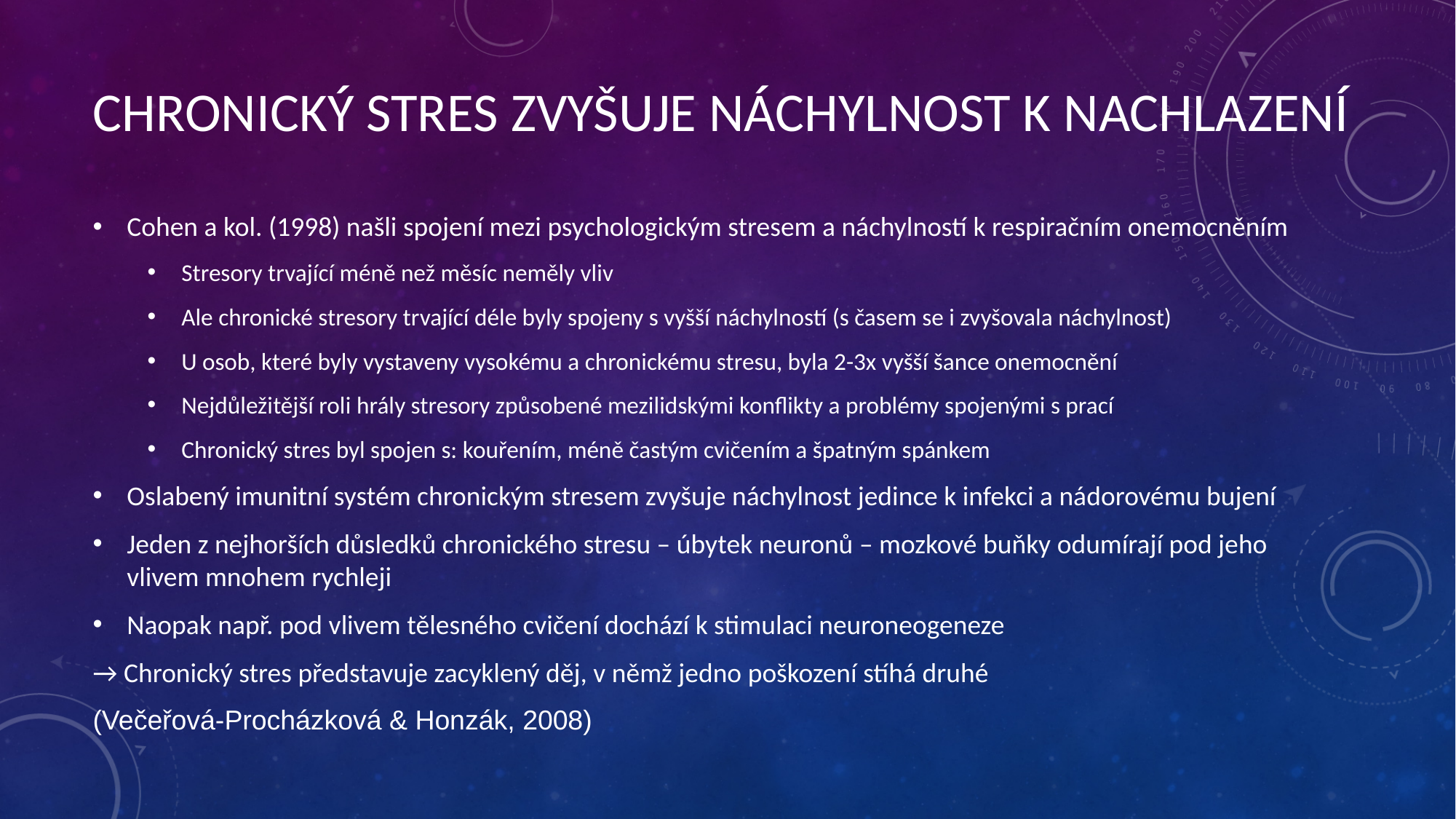

# Chronický Stres zvyšuje náchylnost k nachlazení
Cohen a kol. (1998) našli spojení mezi psychologickým stresem a náchylností k respiračním onemocněním
Stresory trvající méně než měsíc neměly vliv
Ale chronické stresory trvající déle byly spojeny s vyšší náchylností (s časem se i zvyšovala náchylnost)
U osob, které byly vystaveny vysokému a chronickému stresu, byla 2-3x vyšší šance onemocnění
Nejdůležitější roli hrály stresory způsobené mezilidskými konflikty a problémy spojenými s prací
Chronický stres byl spojen s: kouřením, méně častým cvičením a špatným spánkem
Oslabený imunitní systém chronickým stresem zvyšuje náchylnost jedince k infekci a nádorovému bujení
Jeden z nejhorších důsledků chronického stresu – úbytek neuronů – mozkové buňky odumírají pod jeho vlivem mnohem rychleji
Naopak např. pod vlivem tělesného cvičení dochází k stimulaci neuroneogeneze
→ Chronický stres představuje zacyklený děj, v němž jedno poškození stíhá druhé
(Večeřová-Procházková & Honzák, 2008)